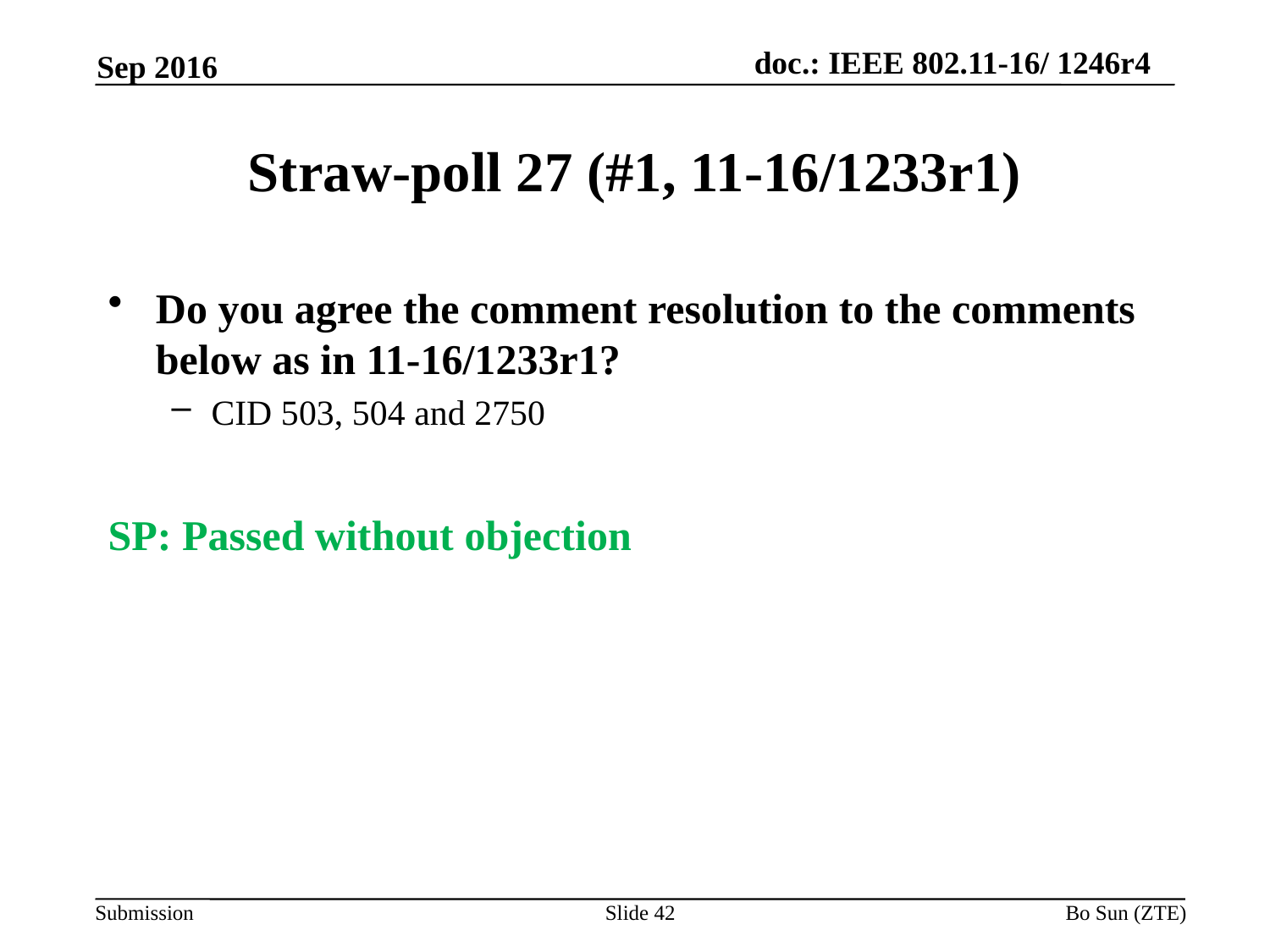

Sep 2016
# Straw-poll 27 (#1, 11-16/1233r1)
Do you agree the comment resolution to the comments below as in 11-16/1233r1?
CID 503, 504 and 2750

SP: Passed without objection
Slide 42
Bo Sun (ZTE)